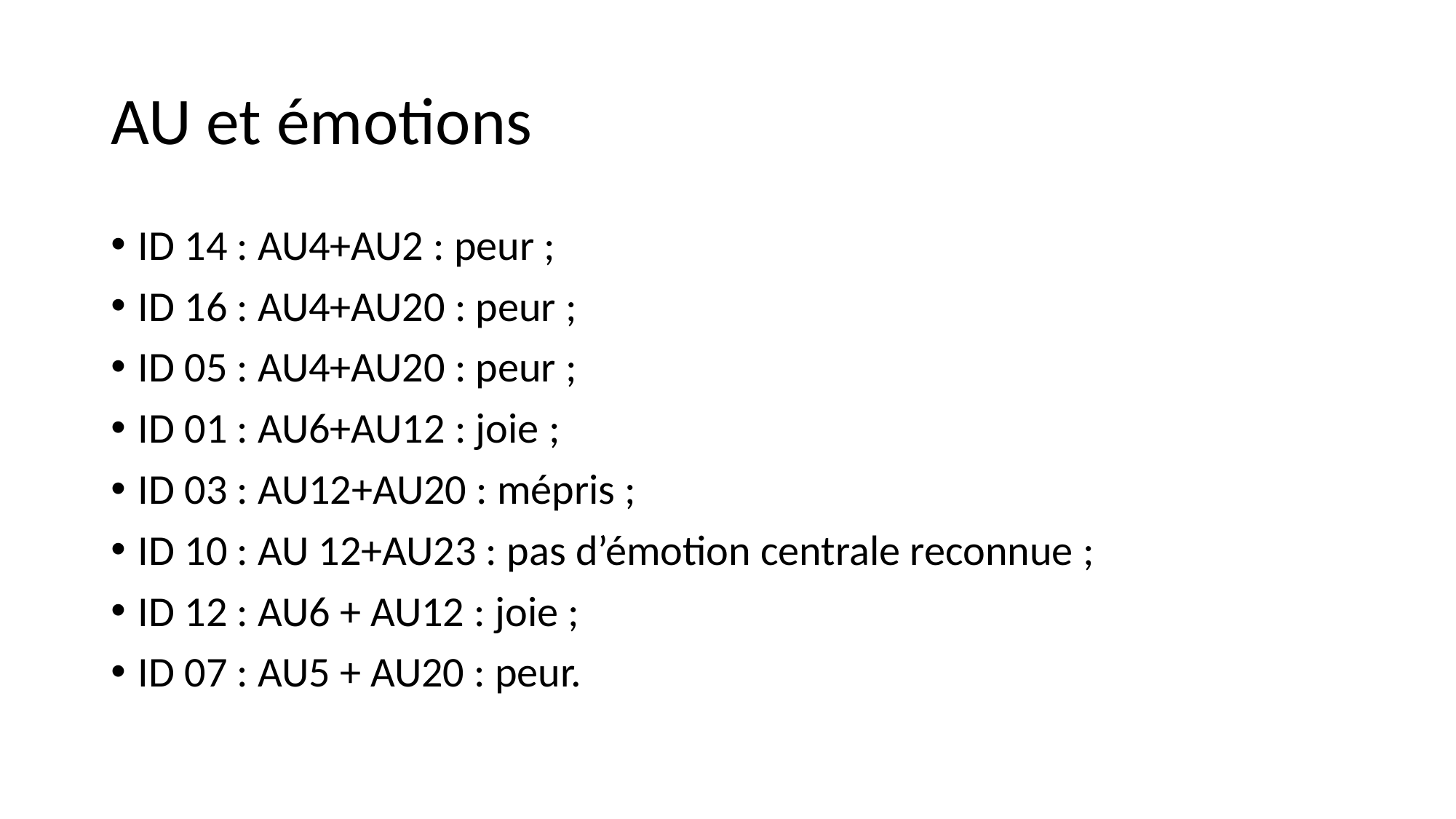

# AU et émotions
ID 14 : AU4+AU2 : peur ;
ID 16 : AU4+AU20 : peur ;
ID 05 : AU4+AU20 : peur ;
ID 01 : AU6+AU12 : joie ;
ID 03 : AU12+AU20 : mépris ;
ID 10 : AU 12+AU23 : pas d’émotion centrale reconnue ;
ID 12 : AU6 + AU12 : joie ;
ID 07 : AU5 + AU20 : peur.